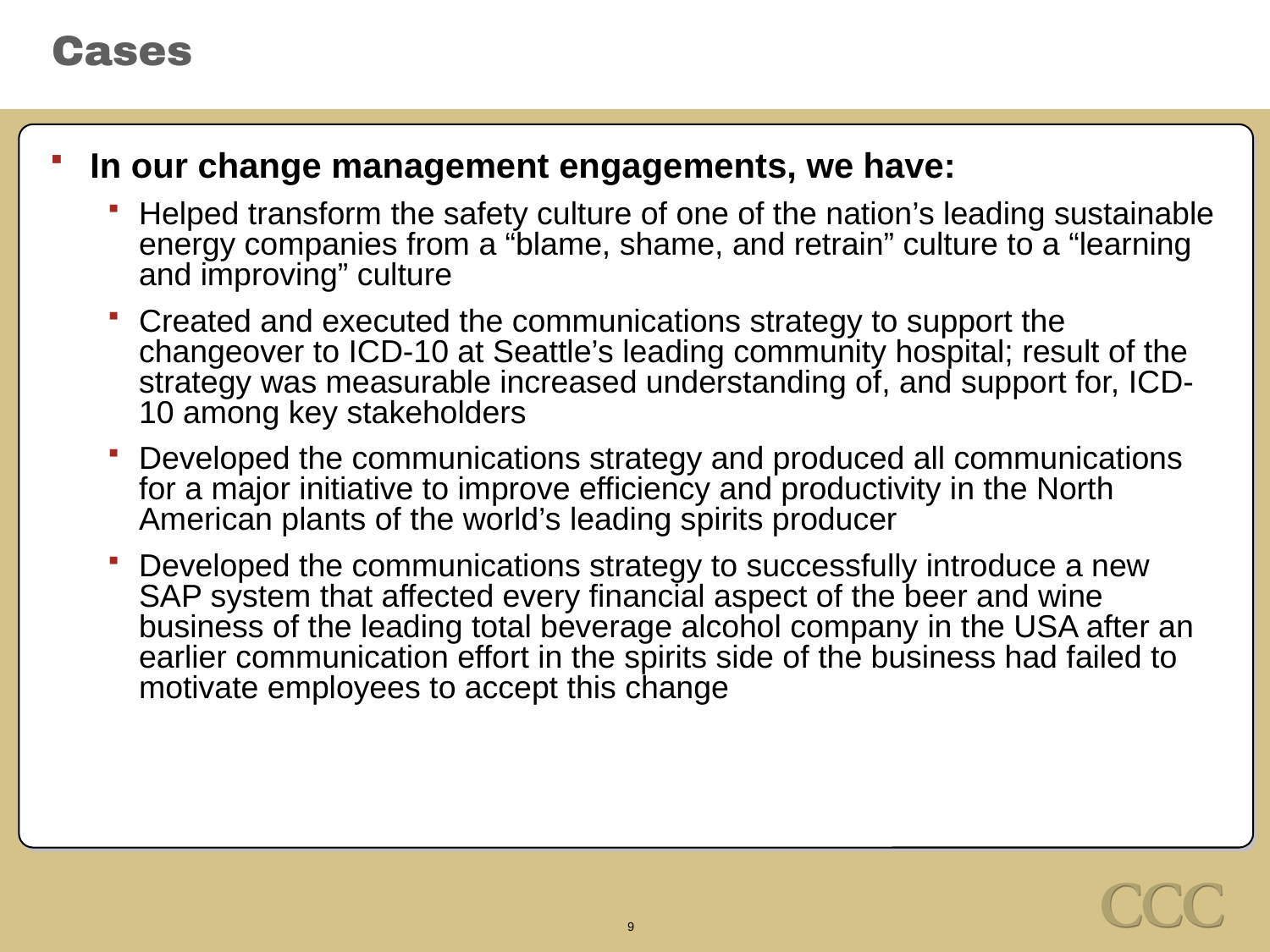

# Cases
In our change management engagements, we have:
Helped transform the safety culture of one of the nation’s leading sustainable energy companies from a “blame, shame, and retrain” culture to a “learning and improving” culture
Created and executed the communications strategy to support the changeover to ICD-10 at Seattle’s leading community hospital; result of the strategy was measurable increased understanding of, and support for, ICD-10 among key stakeholders
Developed the communications strategy and produced all communications for a major initiative to improve efficiency and productivity in the North American plants of the world’s leading spirits producer
Developed the communications strategy to successfully introduce a new SAP system that affected every financial aspect of the beer and wine business of the leading total beverage alcohol company in the USA after an earlier communication effort in the spirits side of the business had failed to motivate employees to accept this change

9